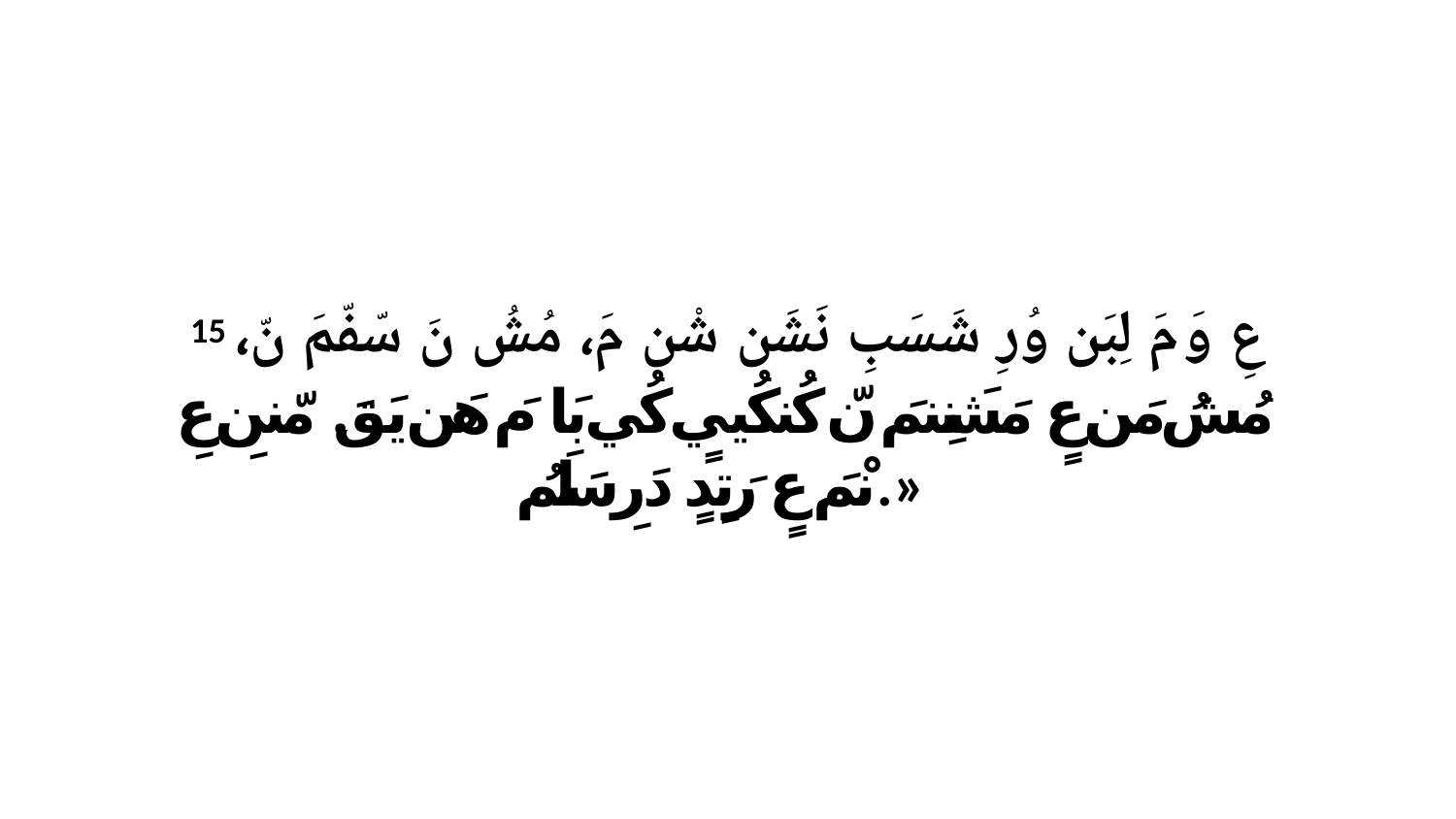

15 عِ وَ مَ لِبَن وُرِ شَسَبِ نَشَن شْن مَ، مُشُ نَ سّفّمَ نّ، مُشُ مَن عٍ مَشَنِنمَ نّ كُنكُييٍ كُي بَا مَ هَن يَقَ. مّننِ عِ نْمَ عٍ رَتٍدٍ دَرِ سَلَمُ.»